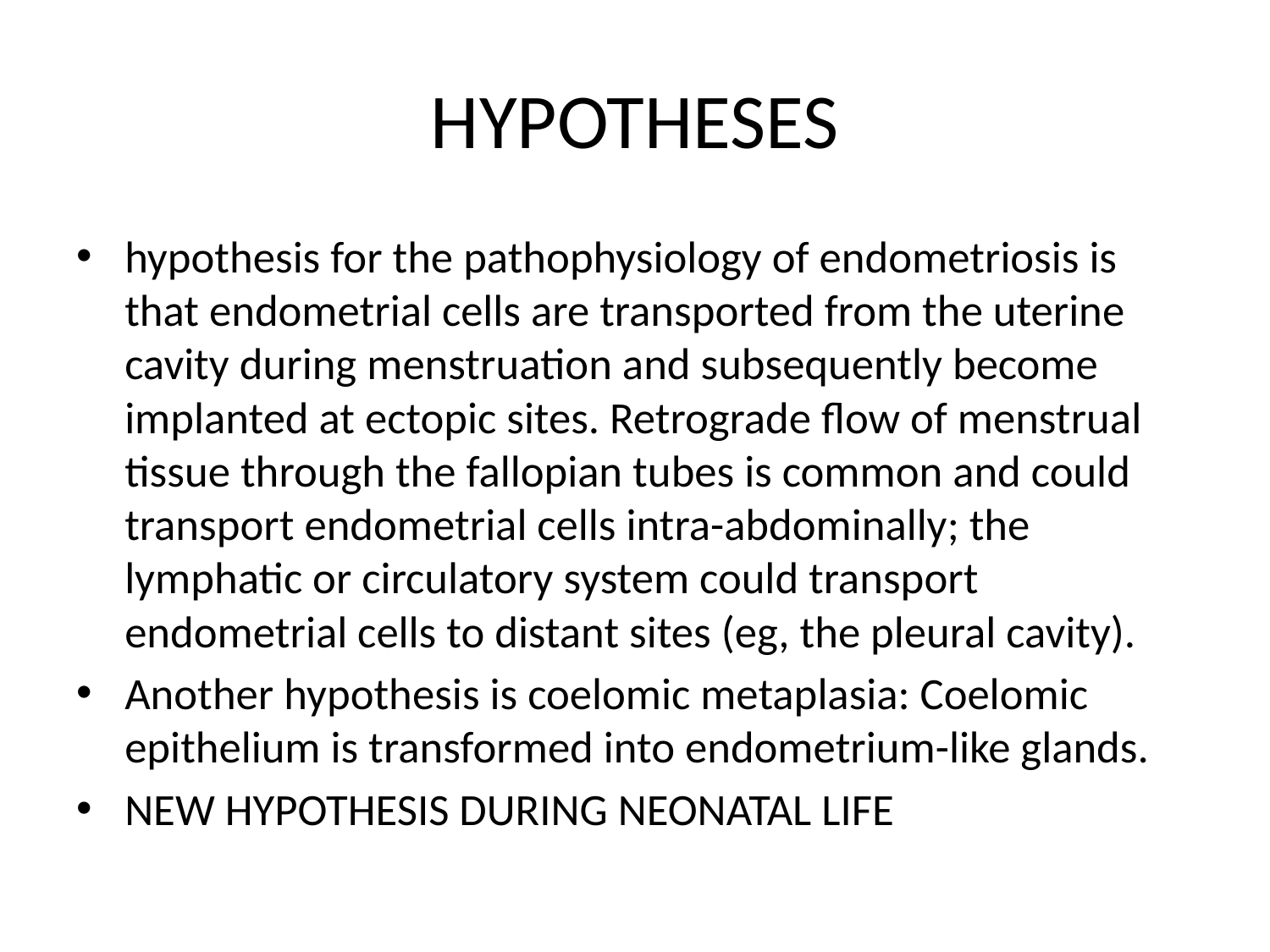

# HYPOTHESES
hypothesis for the pathophysiology of endometriosis is that endometrial cells are transported from the uterine cavity during menstruation and subsequently become implanted at ectopic sites. Retrograde flow of menstrual tissue through the fallopian tubes is common and could transport endometrial cells intra-abdominally; the lymphatic or circulatory system could transport endometrial cells to distant sites (eg, the pleural cavity).
Another hypothesis is coelomic metaplasia: Coelomic epithelium is transformed into endometrium-like glands.
NEW HYPOTHESIS DURING NEONATAL LIFE